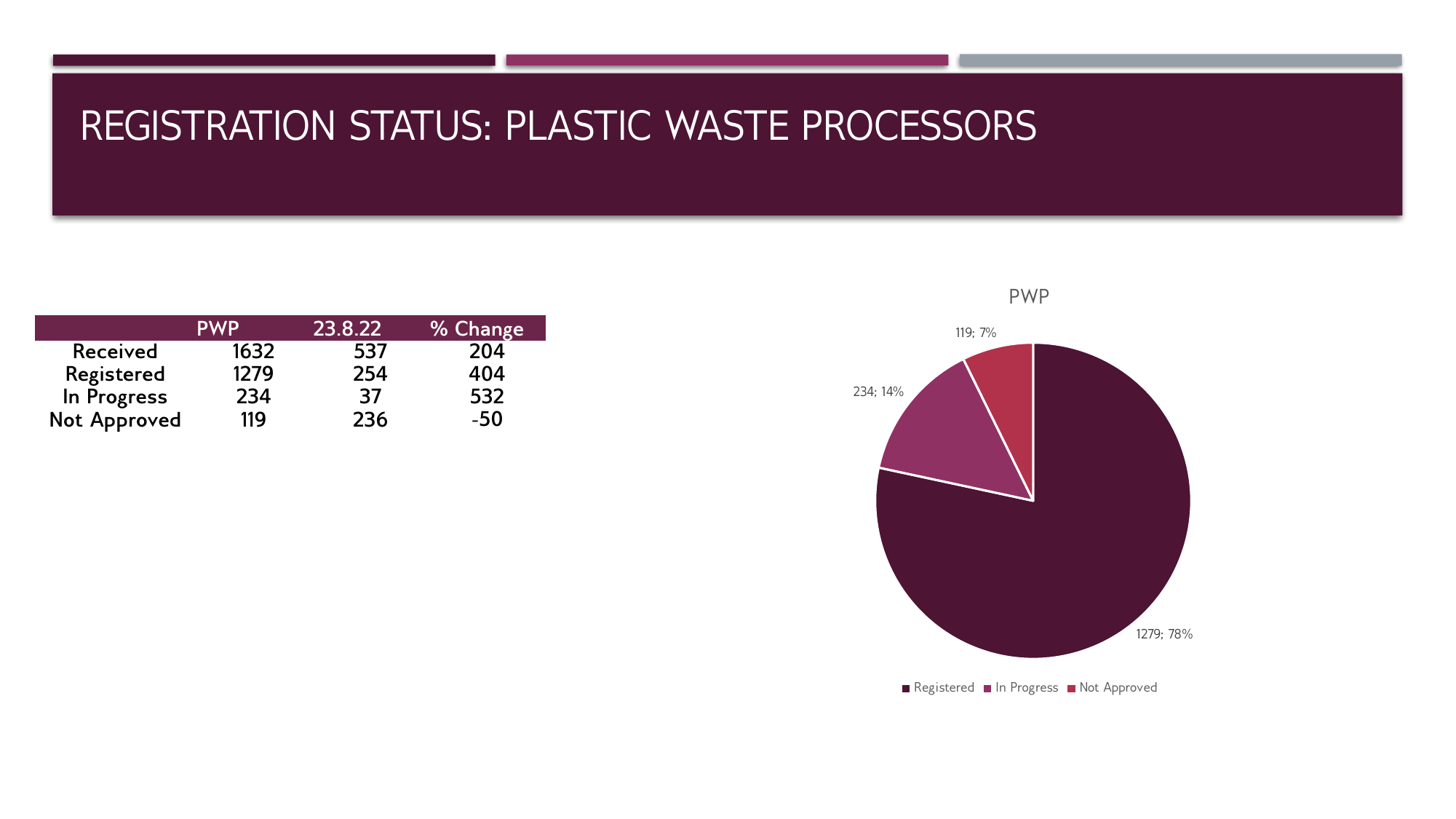

# REGISTRATION STATUS: PLASTIC WASTE PROCESSORS

### Chart

| Category |
|---|

### Chart:

| Category | PWP |
|---|---|
| Registered | 1279.0 |
| In Progress | 234.0 |
| Not Approved | 119.0 |
|  | PWP | 23.8.22 | % Change |
| --- | --- | --- | --- |
| Received | 1632 | 537 | 204 |
| Registered | 1279 | 254 | 404 |
| In Progress | 234 | 37 | 532 |
| Not Approved | 119 | 236 | -50 |